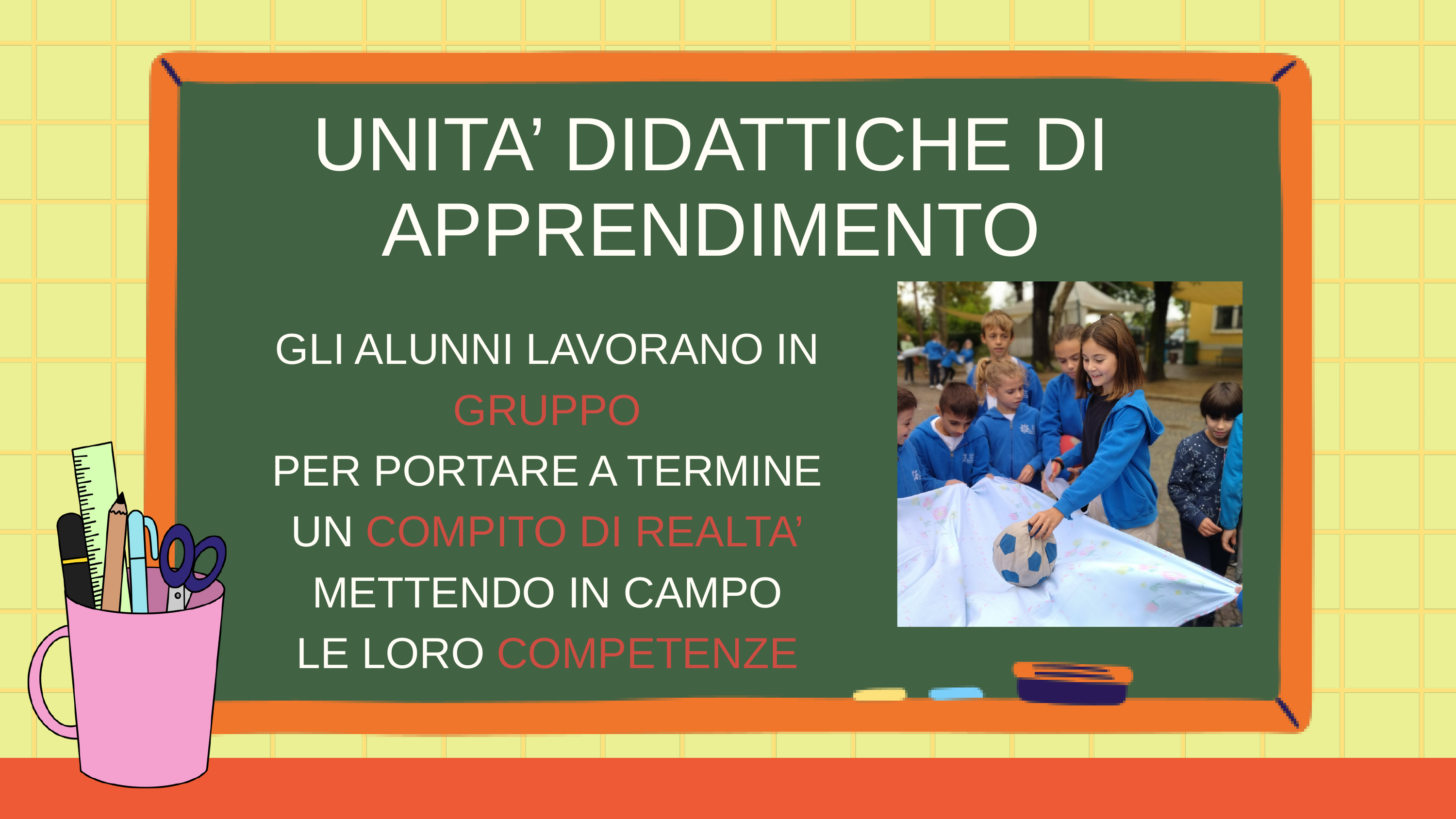

UNITA’ DIDATTICHE DI APPRENDIMENTO

GLI ALUNNI LAVORANO IN GRUPPO
PER PORTARE A TERMINE
UN COMPITO DI REALTA’
METTENDO IN CAMPO
LE LORO COMPETENZE